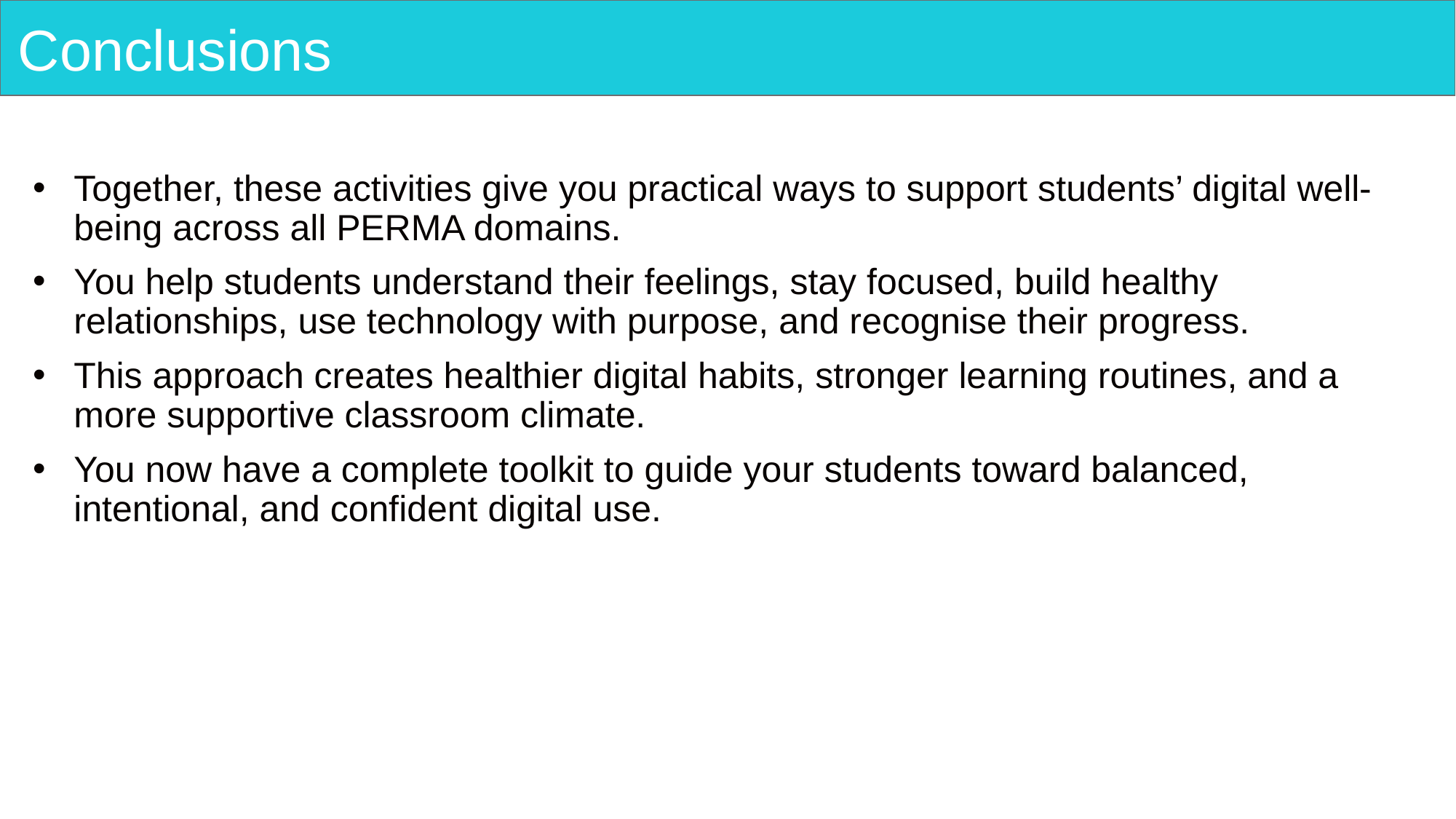

# Conclusions

Together, these activities give you practical ways to support students’ digital well-being across all PERMA domains.
You help students understand their feelings, stay focused, build healthy relationships, use technology with purpose, and recognise their progress.
This approach creates healthier digital habits, stronger learning routines, and a more supportive classroom climate.
You now have a complete toolkit to guide your students toward balanced, intentional, and confident digital use.